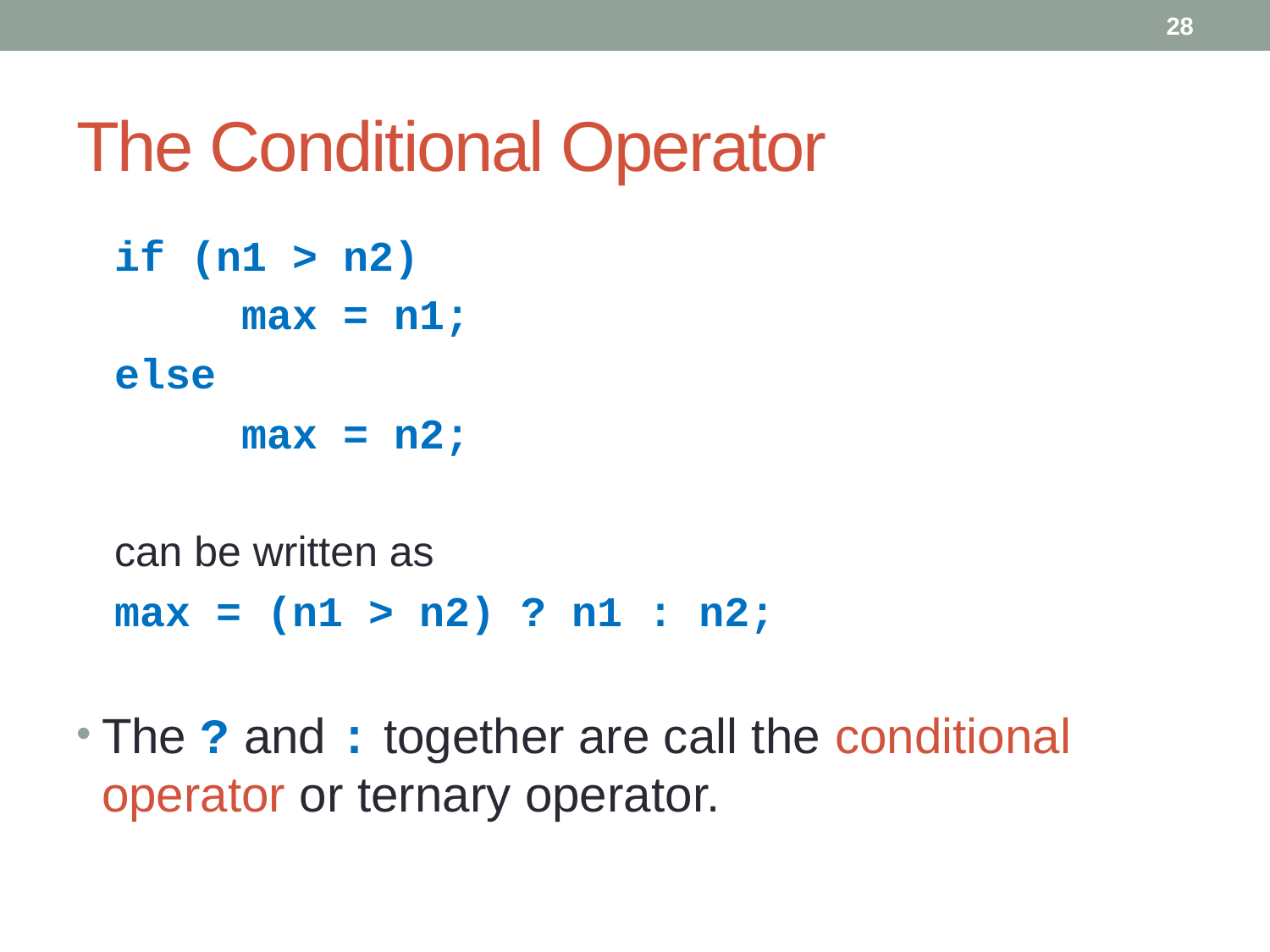

28
# The Conditional Operator
if (n1 > n2)
	max = n1;
else
	max = n2;

can be written as
max = (n1 > n2) ? n1 : n2;

The ? and : together are call the conditional operator or ternary operator.